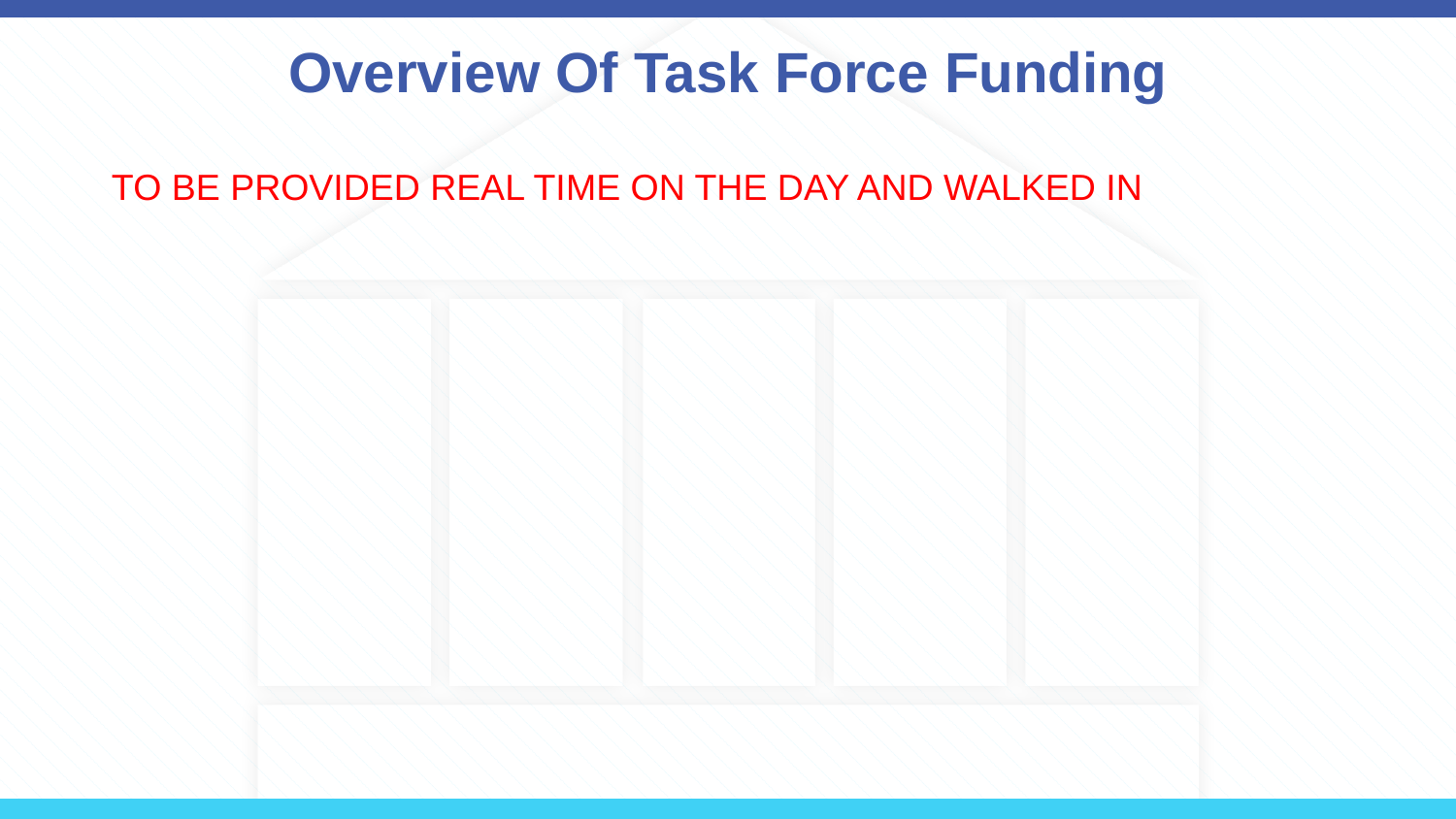

# Overview Of Task Force Funding
TO BE PROVIDED REAL TIME ON THE DAY AND WALKED IN